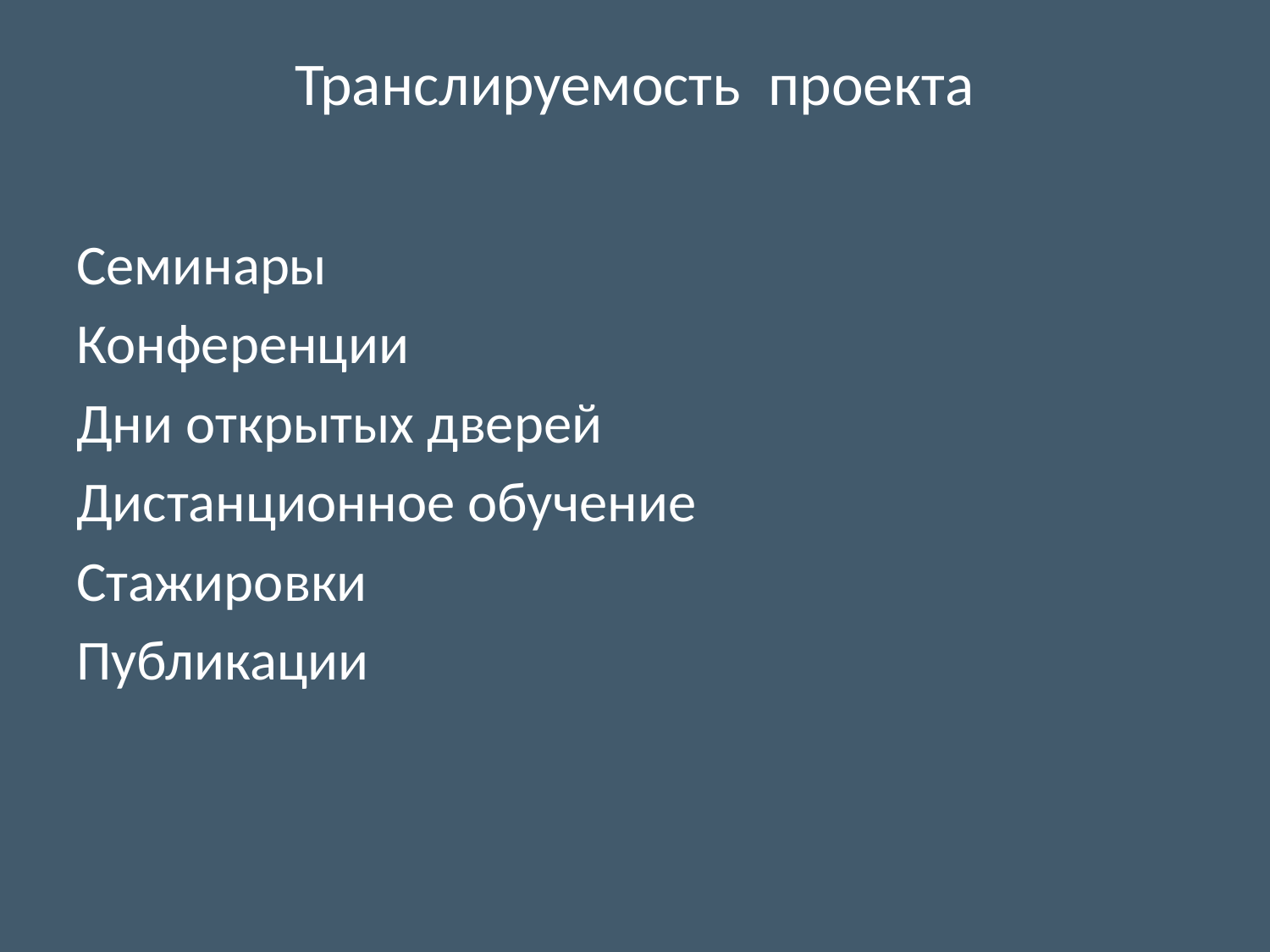

# Транслируемость  проекта
Семинары
Конференции
Дни открытых дверей
Дистанционное обучение
Стажировки
Публикации